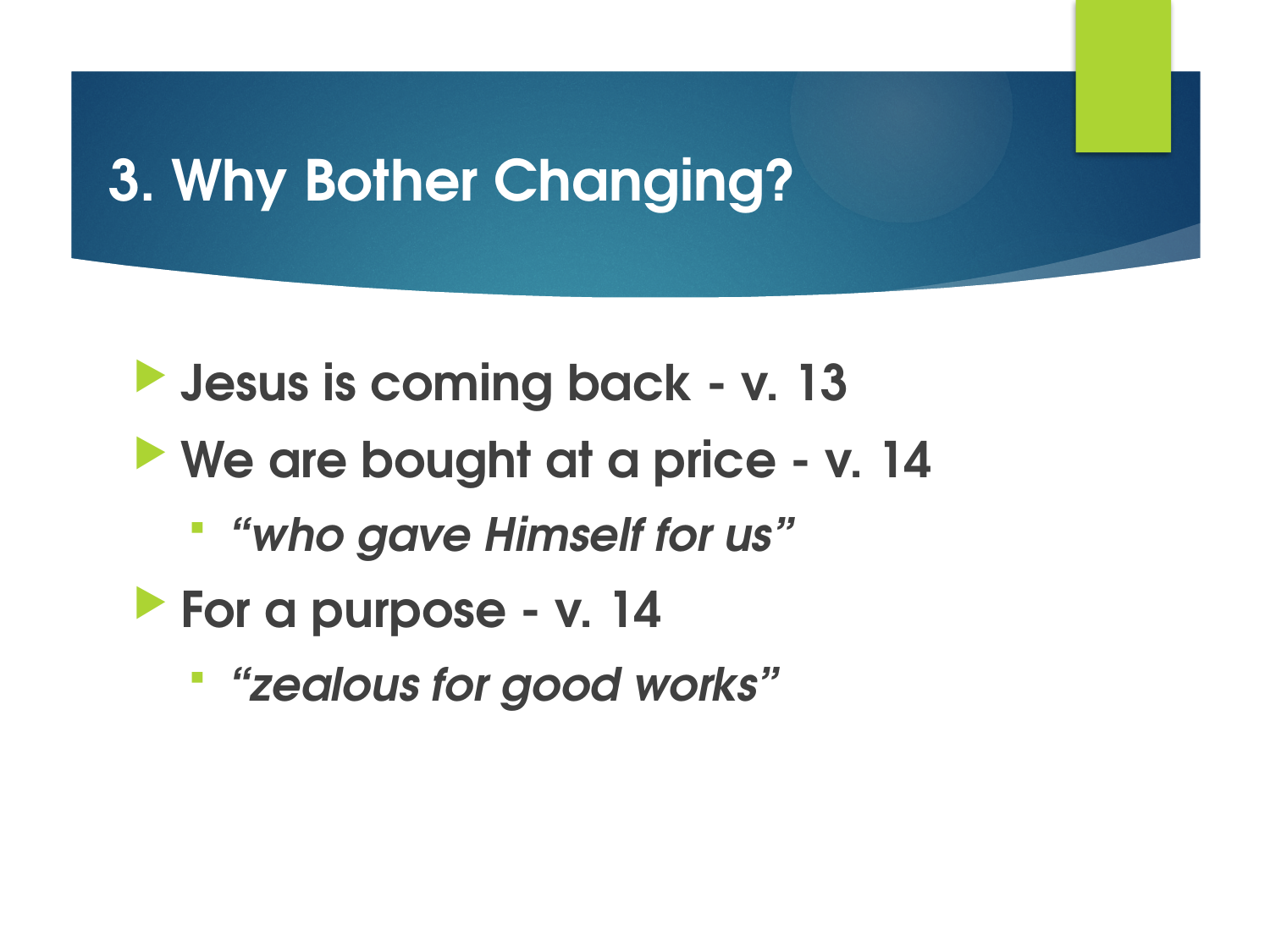

# 3. Why Bother Changing?
Jesus is coming back - v. 13
We are bought at a price - v. 14
“who gave Himself for us”
For a purpose - v. 14
“zealous for good works”